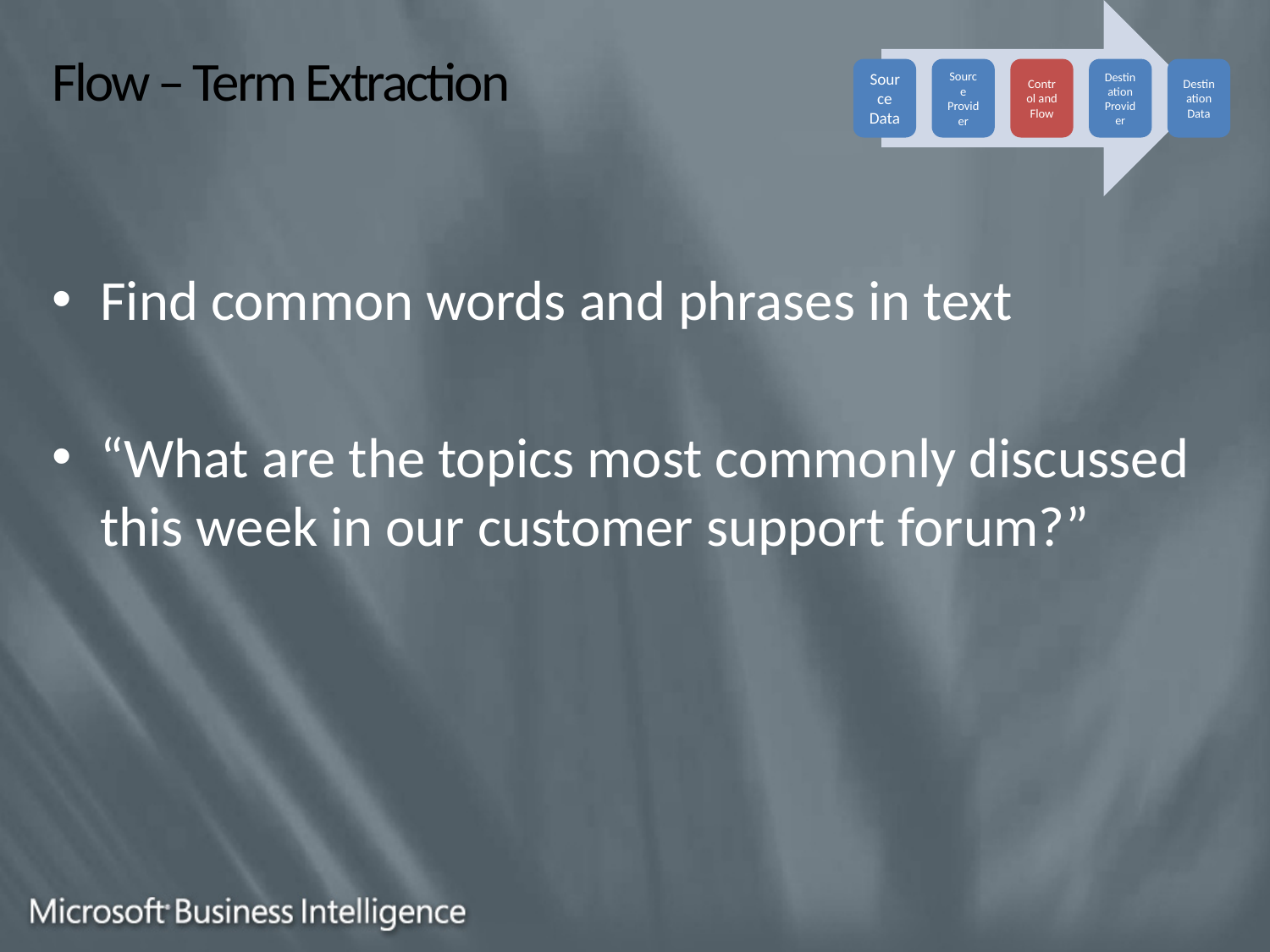

Source Data
Source Provider
Control and Flow
Destination Provider
Destination Data
# Flow – Term Extraction

Find common words and phrases in text

“What are the topics most commonly discussed this week in our customer support forum?”